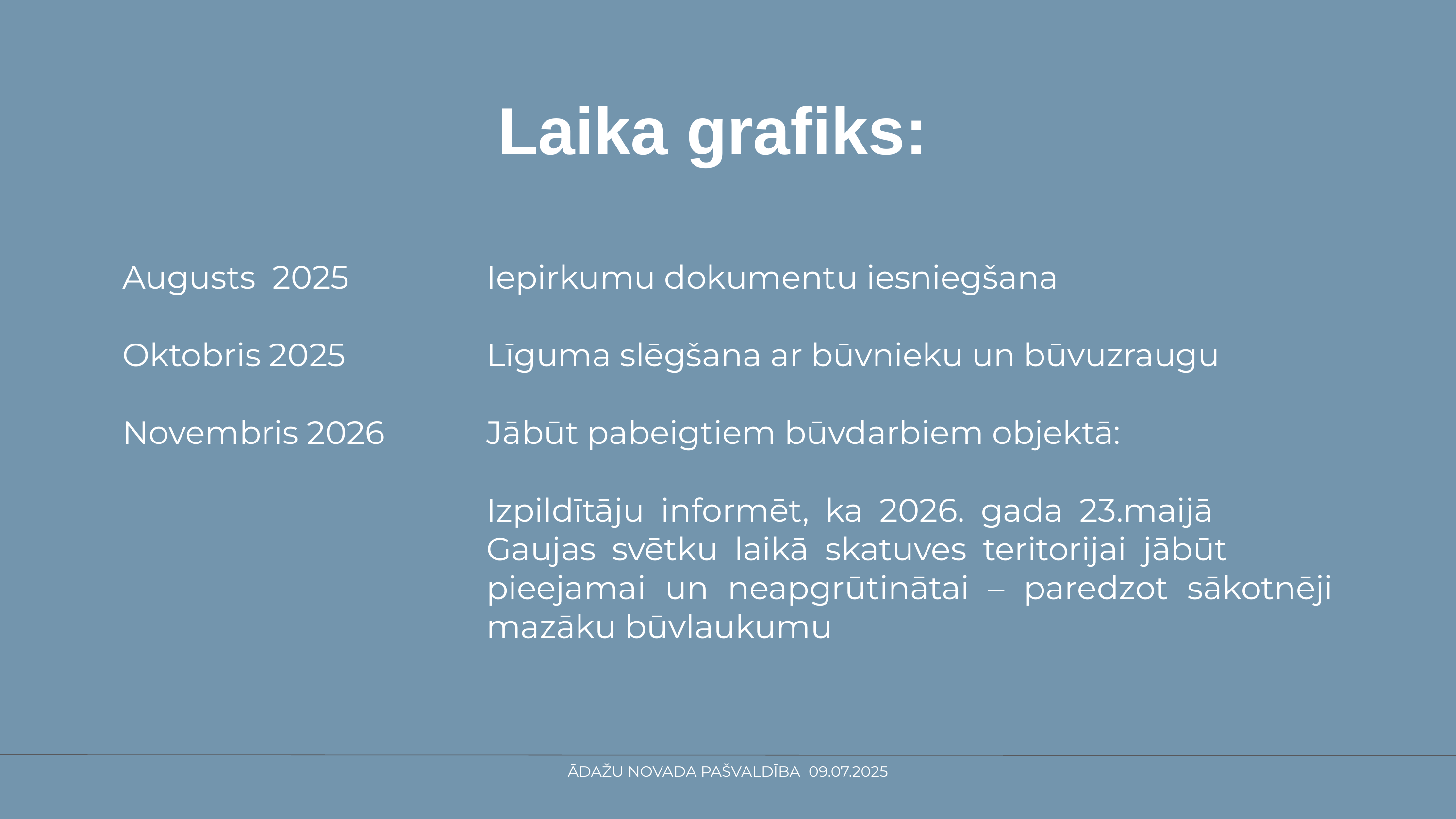

Laika grafiks:
Augusts  2025		Iepirkumu dokumentu iesniegšana

Oktobris 2025		Līguma slēgšana ar būvnieku un būvuzraugu

Novembris 2026		Jābūt pabeigtiem būvdarbiem objektā:

					Izpildītāju informēt, ka 2026. gada 23.maijā 							Gaujas svētku laikā skatuves teritorijai jābūt 							pieejamai un neapgrūtinātai – paredzot sākotnēji 					mazāku būvlaukumu

ĀDAŽU NOVADA PAŠVALDĪBA  09.07.2025